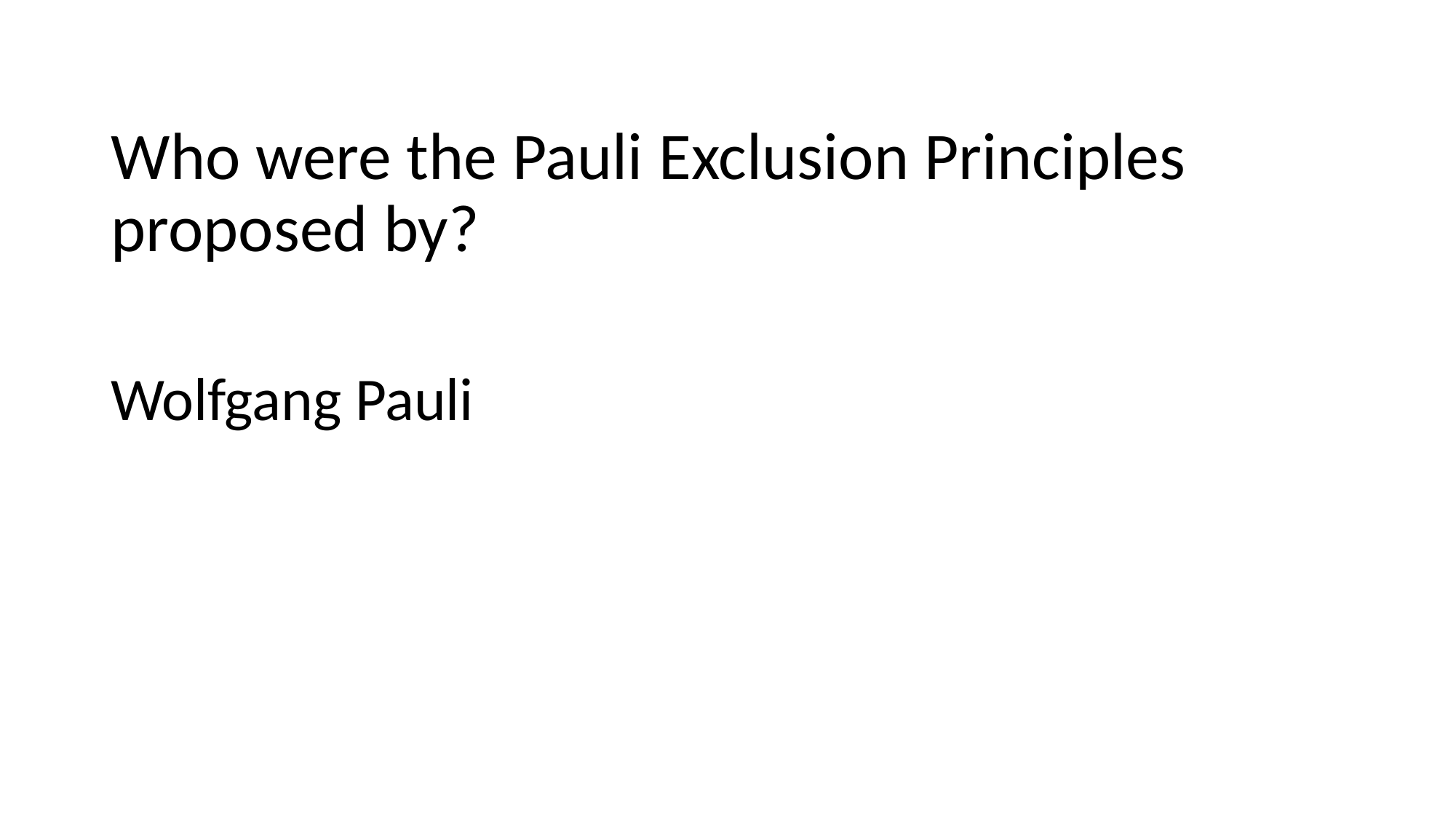

# Who were the Pauli Exclusion Principles proposed by?
Wolfgang Pauli